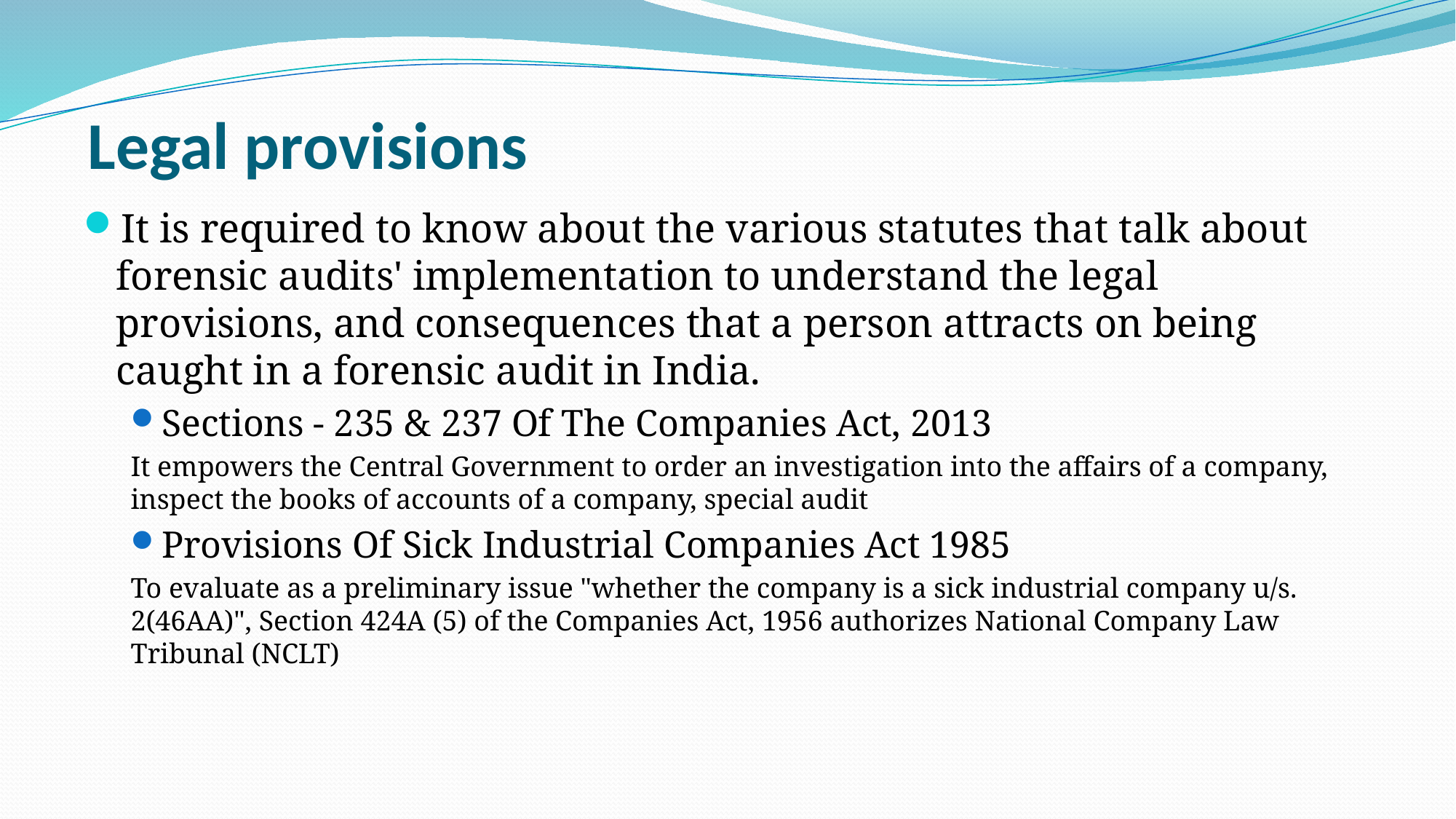

# Legal provisions
It is required to know about the various statutes that talk about forensic audits' implementation to understand the legal provisions, and consequences that a person attracts on being caught in a forensic audit in India.
Sections - 235 & 237 Of The Companies Act, 2013
It empowers the Central Government to order an investigation into the affairs of a company, inspect the books of accounts of a company, special audit
Provisions Of Sick Industrial Companies Act 1985
To evaluate as a preliminary issue "whether the company is a sick industrial company u/s. 2(46AA)", Section 424A (5) of the Companies Act, 1956 authorizes National Company Law Tribunal (NCLT)